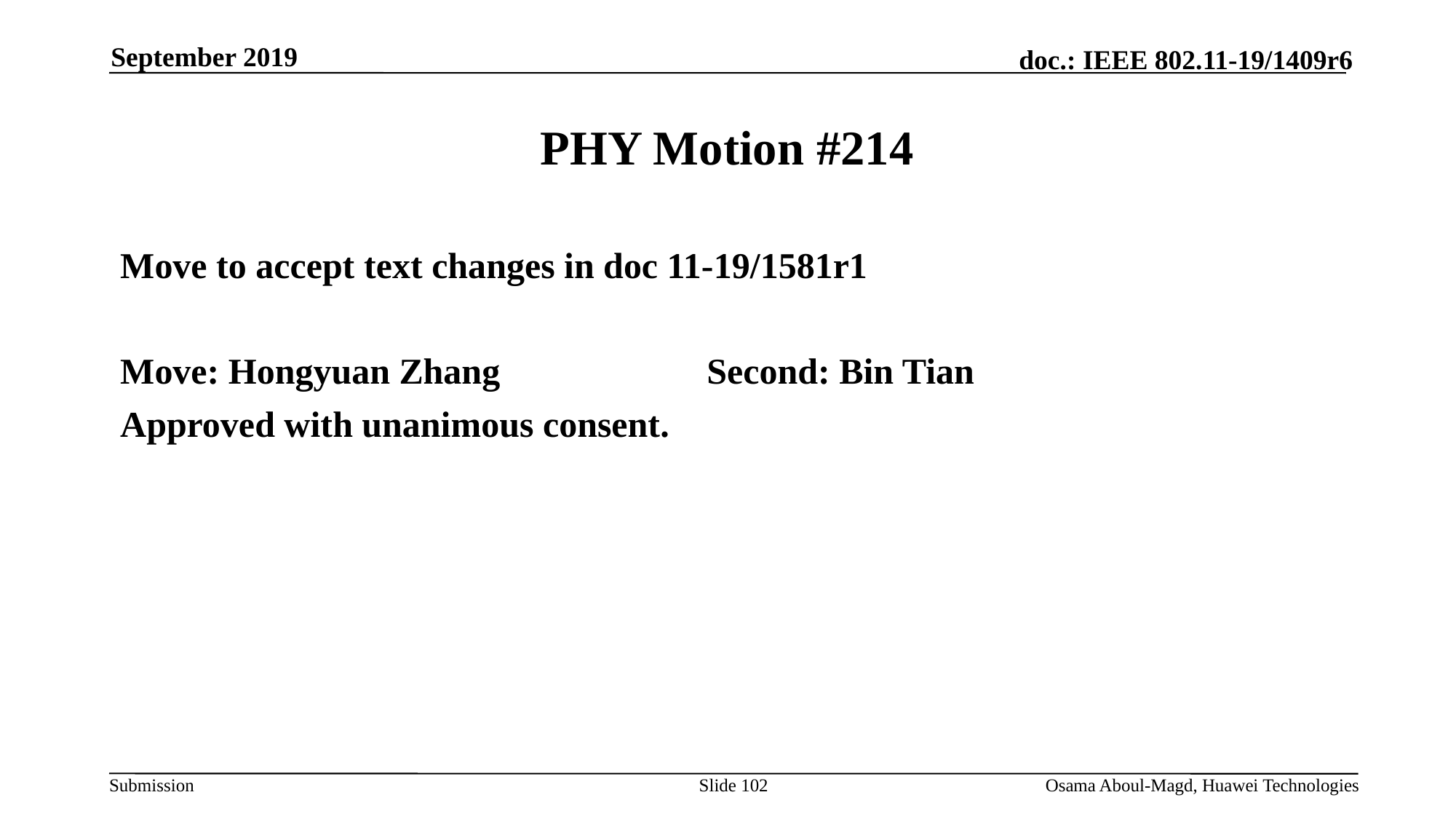

September 2019
# PHY Motion #214
Move to accept text changes in doc 11-19/1581r1

Move: Hongyuan Zhang		Second: Bin Tian
Approved with unanimous consent.
Slide 102
Osama Aboul-Magd, Huawei Technologies